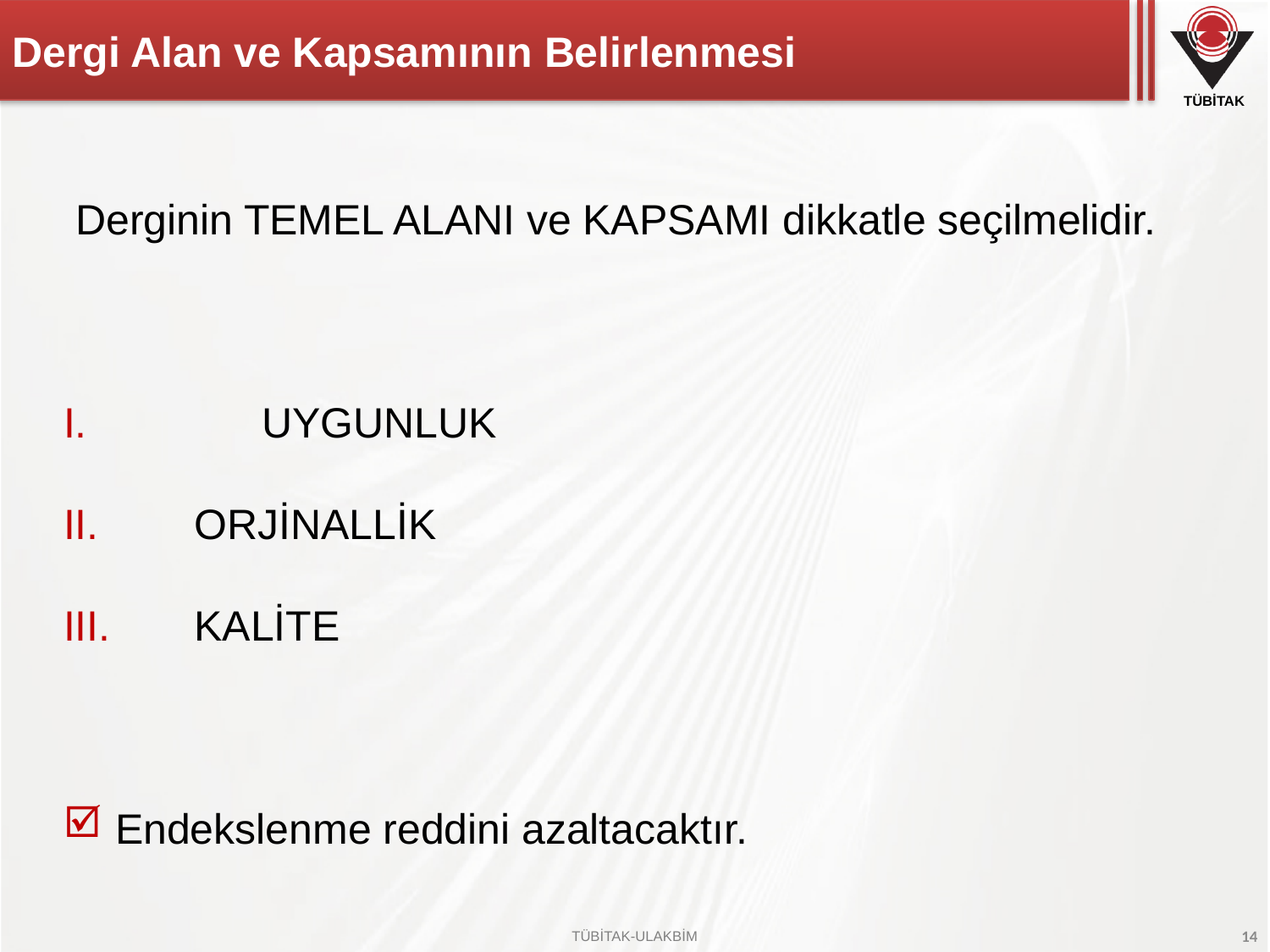

# Dergi Alan ve Kapsamının Belirlenmesi
 Derginin TEMEL ALANI ve KAPSAMI dikkatle seçilmelidir.

	UYGUNLUK
     ORJİNALLİK
     KALİTE

 Endekslenme reddini azaltacaktır.